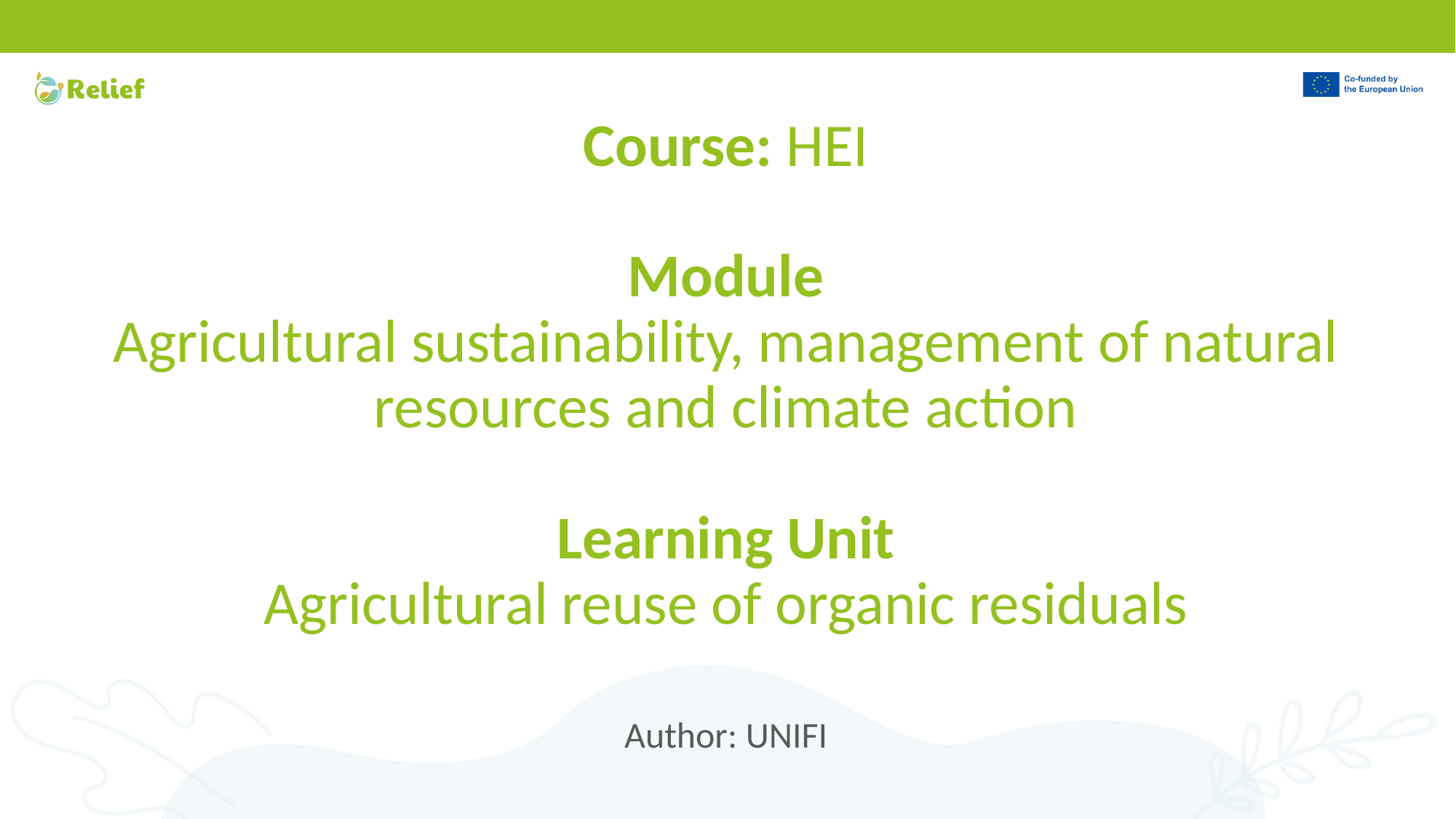

# Course: HEI Module Agricultural sustainability, management of natural resources and climate action Learning Unit Agricultural reuse of organic residuals
Author: UNIFI